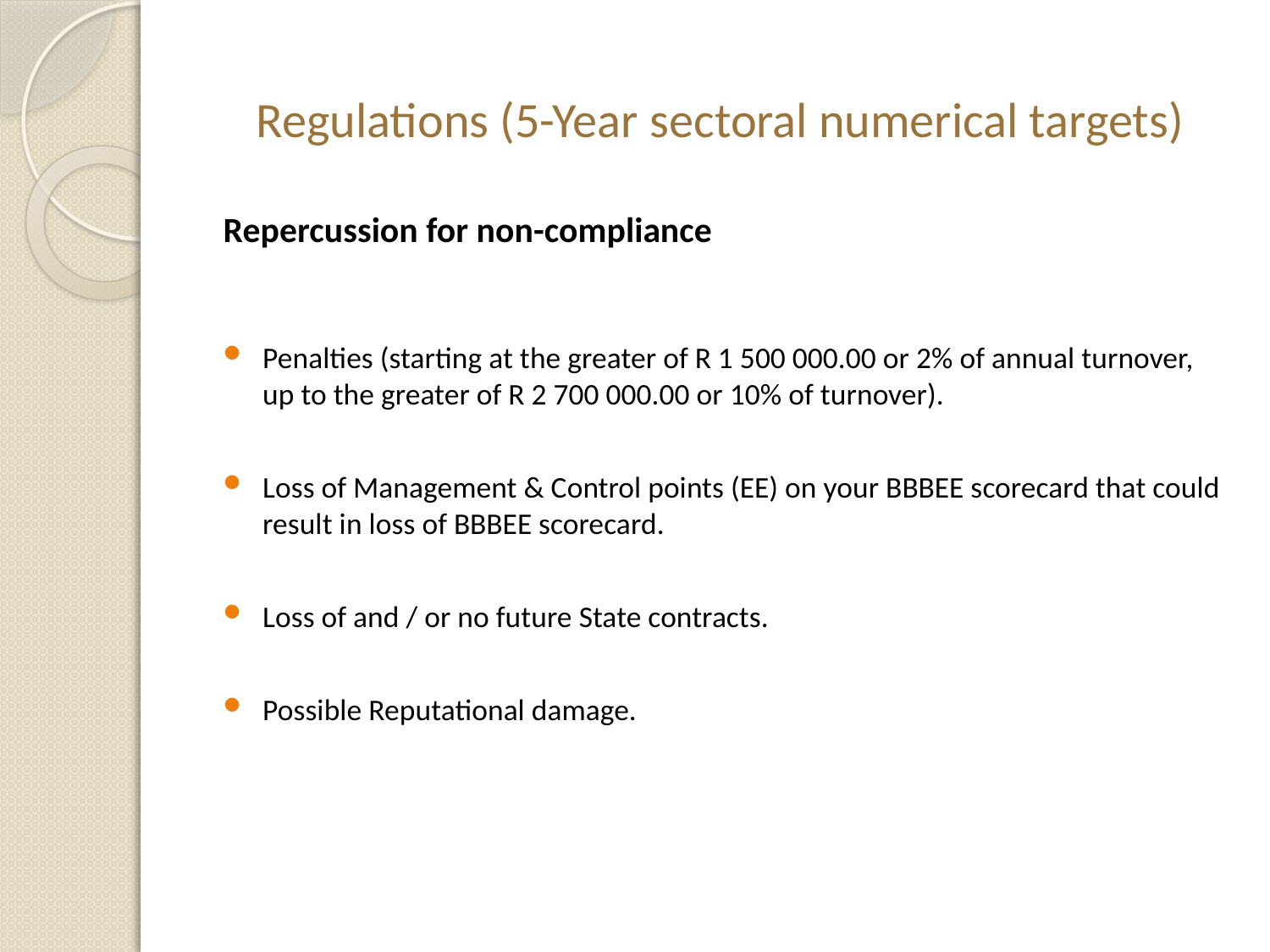

# Regulations (5-Year sectoral numerical targets)
Repercussion for non-compliance

Penalties (starting at the greater of R 1 500 000.00 or 2% of annual turnover, up to the greater of R 2 700 000.00 or 10% of turnover).

Loss of Management & Control points (EE) on your BBBEE scorecard that could result in loss of BBBEE scorecard.

Loss of and / or no future State contracts.

Possible Reputational damage.